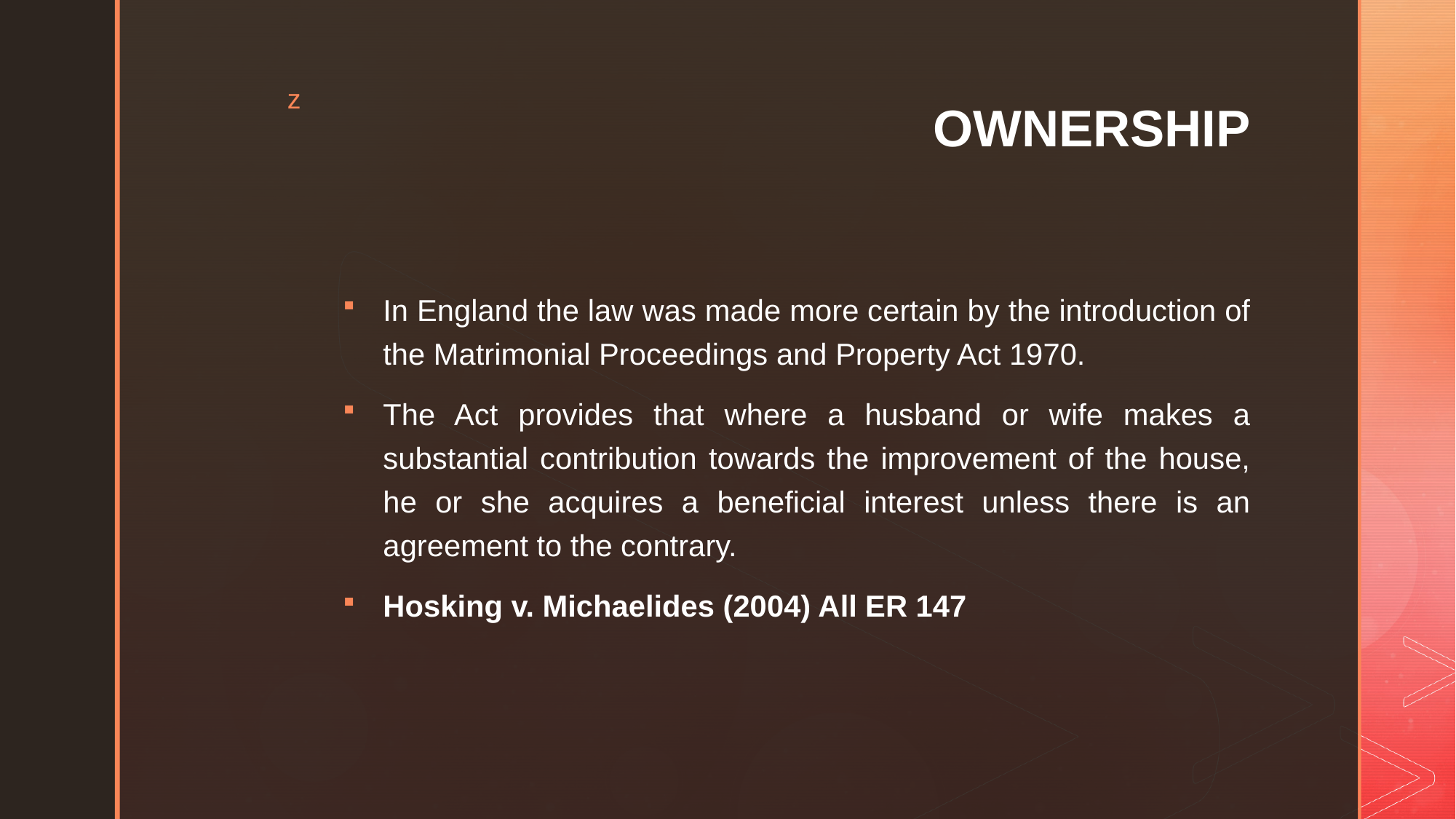

# OWNERSHIP
In England the law was made more certain by the introduction of the Matrimonial Proceedings and Property Act 1970.
The Act provides that where a husband or wife makes a substantial contribution towards the improvement of the house, he or she acquires a beneficial interest unless there is an agreement to the contrary.
Hosking v. Michaelides (2004) All ER 147